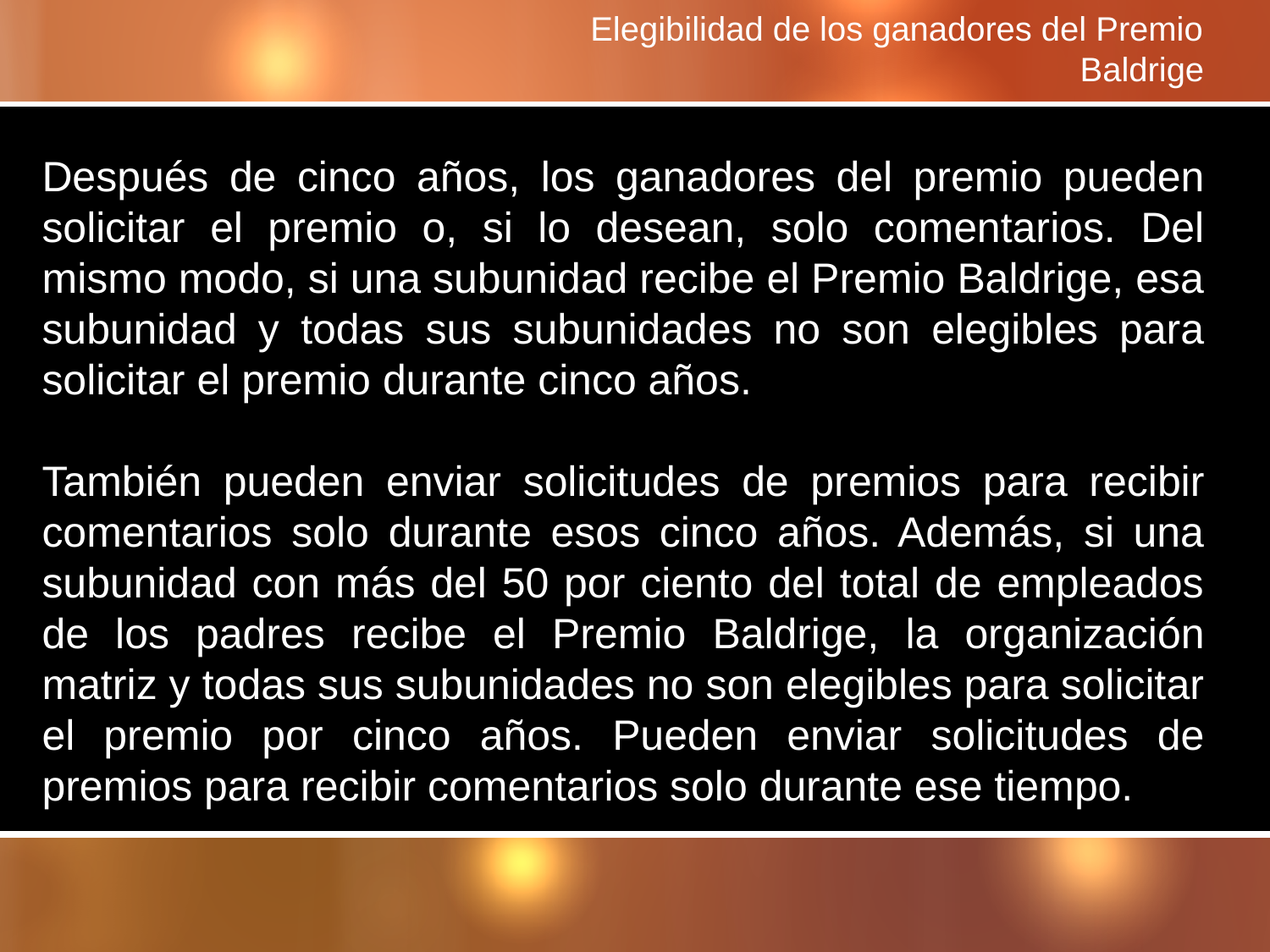

# Elegibilidad de los ganadores del Premio Baldrige
Después de cinco años, los ganadores del premio pueden solicitar el premio o, si lo desean, solo comentarios. Del mismo modo, si una subunidad recibe el Premio Baldrige, esa subunidad y todas sus subunidades no son elegibles para solicitar el premio durante cinco años.

También pueden enviar solicitudes de premios para recibir comentarios solo durante esos cinco años. Además, si una subunidad con más del 50 por ciento del total de empleados de los padres recibe el Premio Baldrige, la organización matriz y todas sus subunidades no son elegibles para solicitar el premio por cinco años. Pueden enviar solicitudes de premios para recibir comentarios solo durante ese tiempo.